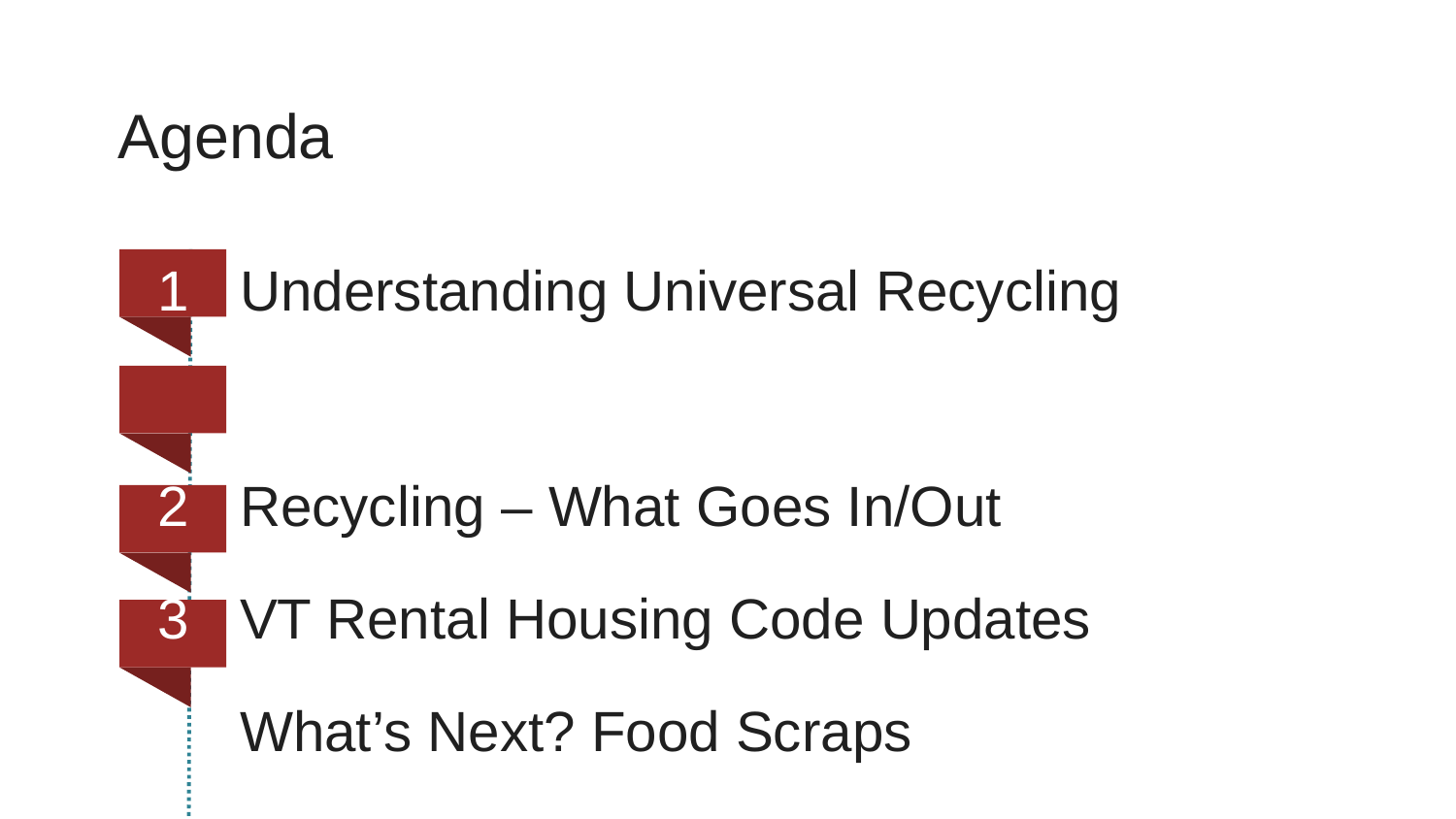

Agenda
Understanding Universal Recycling
Recycling – What Goes In/Out
VT Rental Housing Code Updates
What’s Next? Food Scraps